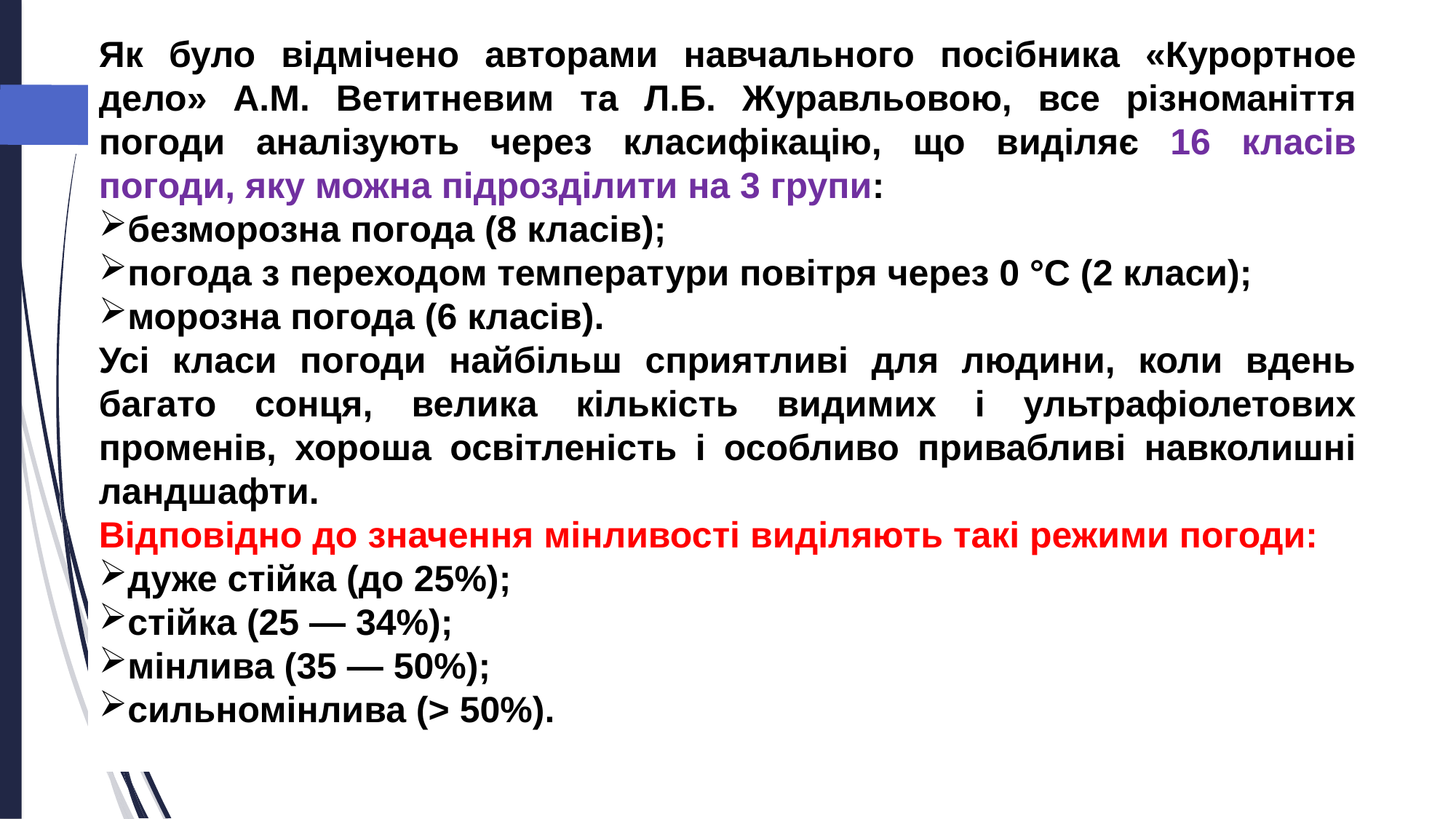

Як було відмічено авторами навчального посібника «Курортное дело» А.М. Ветитневим та Л.Б. Журавльовою, все різноманіття погоди аналізують через класифікацію, що виділяє 16 класів погоди, яку можна підрозділити на 3 групи:
безморозна погода (8 класів);
погода з переходом температури повітря через 0 °С (2 класи);
морозна погода (6 класів).
Усі класи погоди найбільш сприятливі для людини, коли вдень багато сонця, велика кількість видимих і ультрафіолетових променів, хороша освітленість і особливо привабливі навколишні ландшафти.
Відповідно до значення мінливості виділяють такі режими погоди:
дуже стійка (до 25%);
стійка (25 — 34%);
мінлива (35 — 50%);
сильномінлива (> 50%).